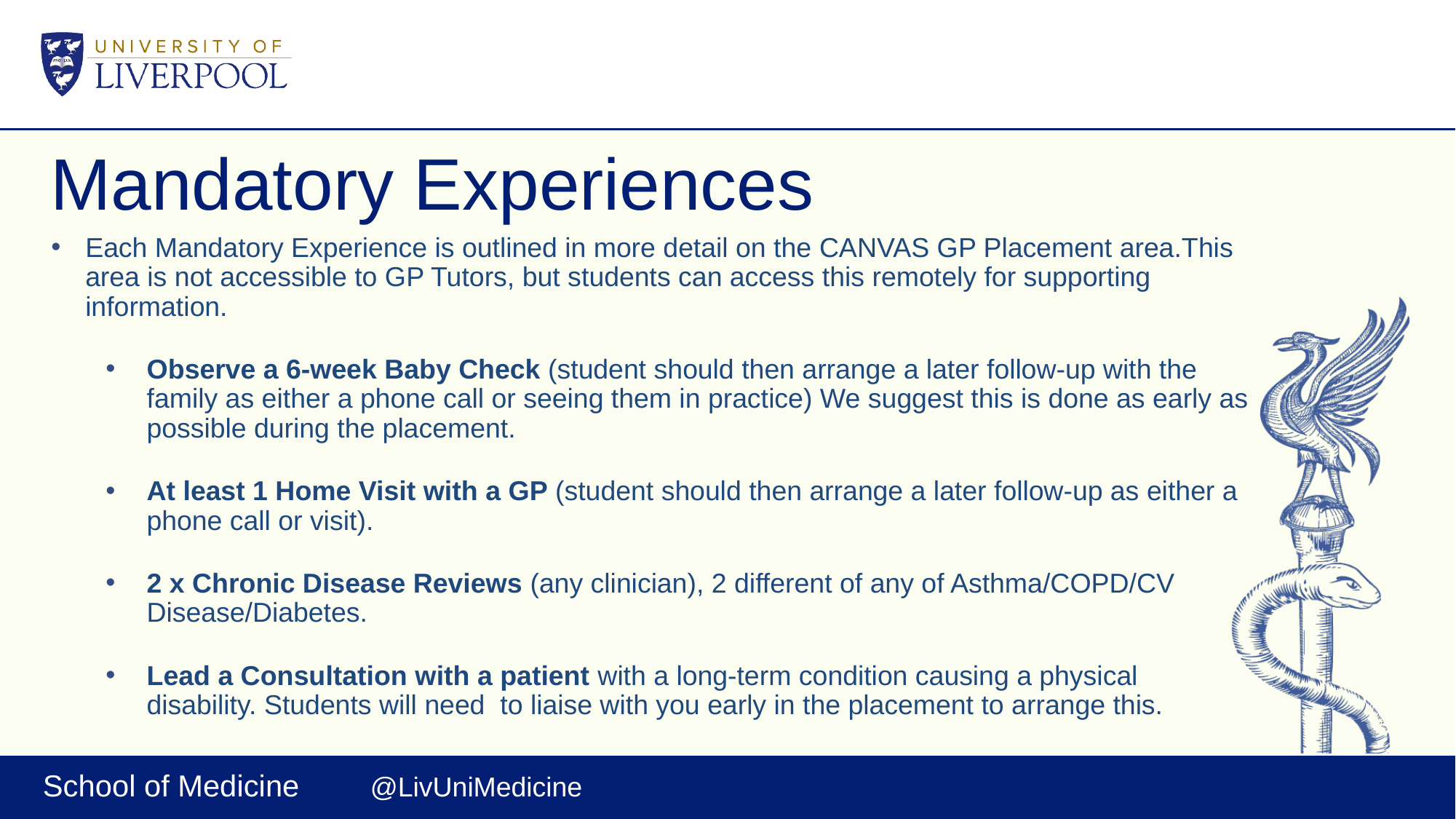

# Mandatory Experiences
Each Mandatory Experience is outlined in more detail on the CANVAS GP Placement area.This area is not accessible to GP Tutors, but students can access this remotely for supporting information.
Observe a 6-week Baby Check (student should then arrange a later follow-up with the family as either a phone call or seeing them in practice) We suggest this is done as early as possible during the placement.
At least 1 Home Visit with a GP (student should then arrange a later follow-up as either a phone call or visit).
2 x Chronic Disease Reviews (any clinician), 2 different of any of Asthma/COPD/CV Disease/Diabetes.
Lead a Consultation with a patient with a long-term condition causing a physical disability. Students will need  to liaise with you early in the placement to arrange this.